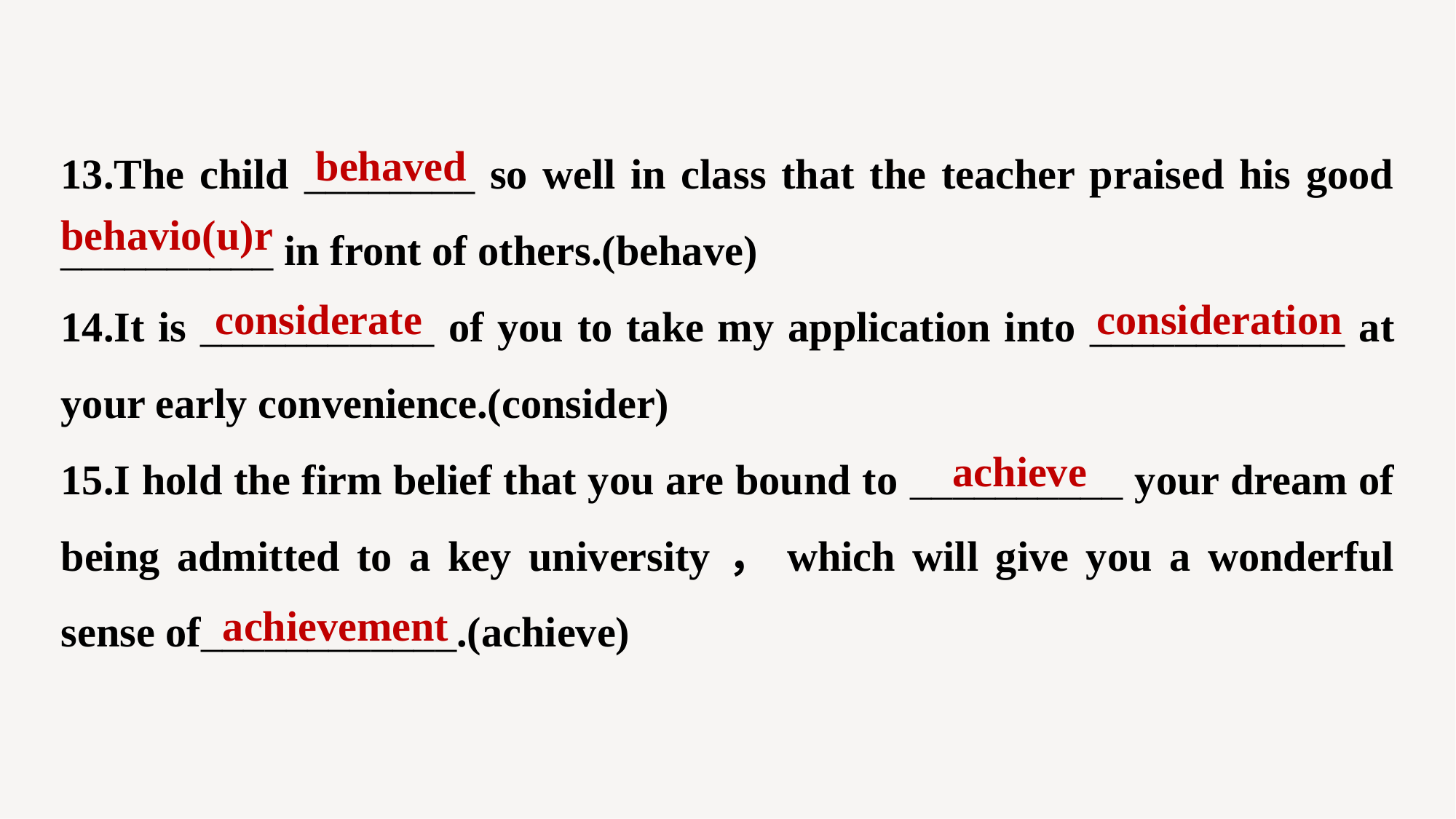

13.The child ________ so well in class that the teacher praised his good __________ in front of others.(behave)
14.It is ___________ of you to take my application into ____________ at your early convenience.(consider)
15.I hold the firm belief that you are bound to __________ your dream of being admitted to a key university，which will give you a wonderful sense of____________.(achieve)
behaved
behavio(u)r
considerate
consideration
achieve
achievement